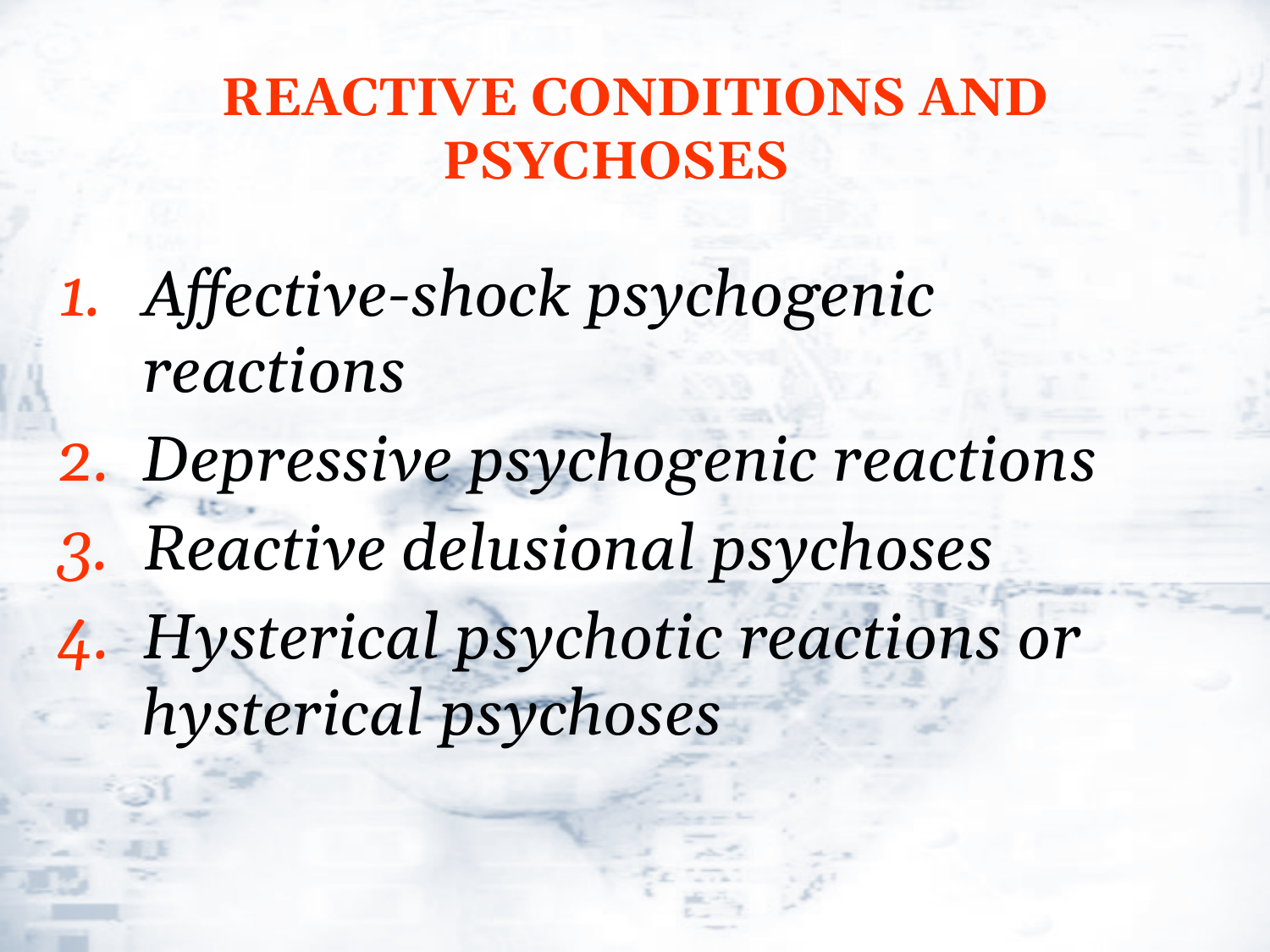

# REACTIVE CONDITIONS AND PSYCHOSES
Affective-shock psychogenic reactions
Depressive psychogenic reactions
Reactive delusional psychoses
Hysterical psychotic reactions or hysterical psychoses